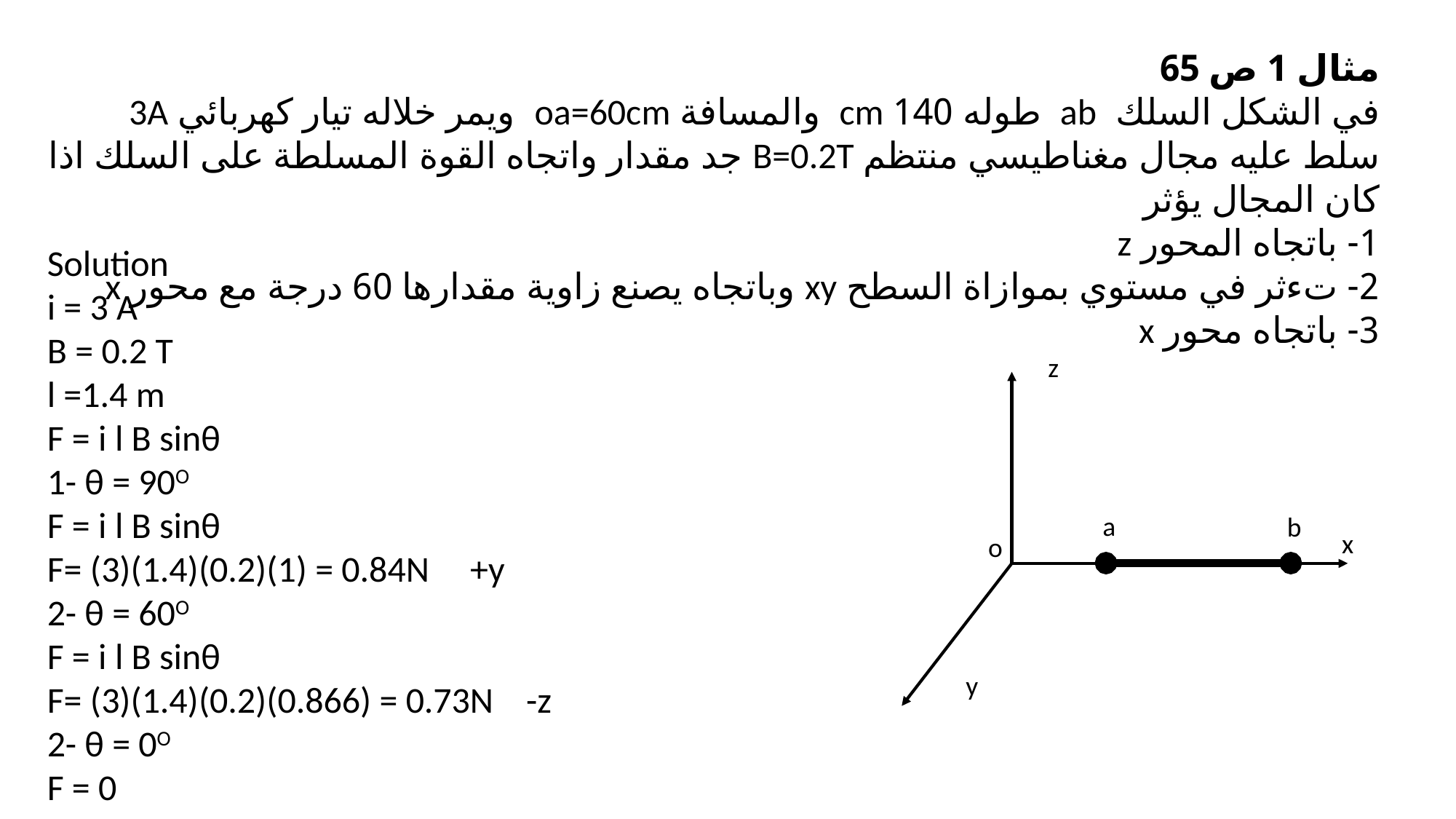

مثال 1 ص 65
في الشكل السلك  ab  طوله 140 cm  والمسافة oa=60cm  ويمر خلاله تيار كهربائي 3A سلط عليه مجال مغناطيسي منتظم B=0.2T جد مقدار واتجاه القوة المسلطة على السلك اذا كان المجال يؤثر
1- باتجاه المحور z
2- تءثر في مستوي بموازاة السطح xy وباتجاه يصنع زاوية مقدارها 60 درجة مع محور x
3- باتجاه محور x

Solution
i = 3 A
B = 0.2 T
l =1.4 m
F = i l B sinθ
1- θ = 90O
F = i l B sinθ
F= (3)(1.4)(0.2)(1) = 0.84N     +y
2- θ = 60O
F = i l B sinθ
F= (3)(1.4)(0.2)(0.866) = 0.73N    -z
2- θ = 0O
F = 0
z
a
b
x
o
y